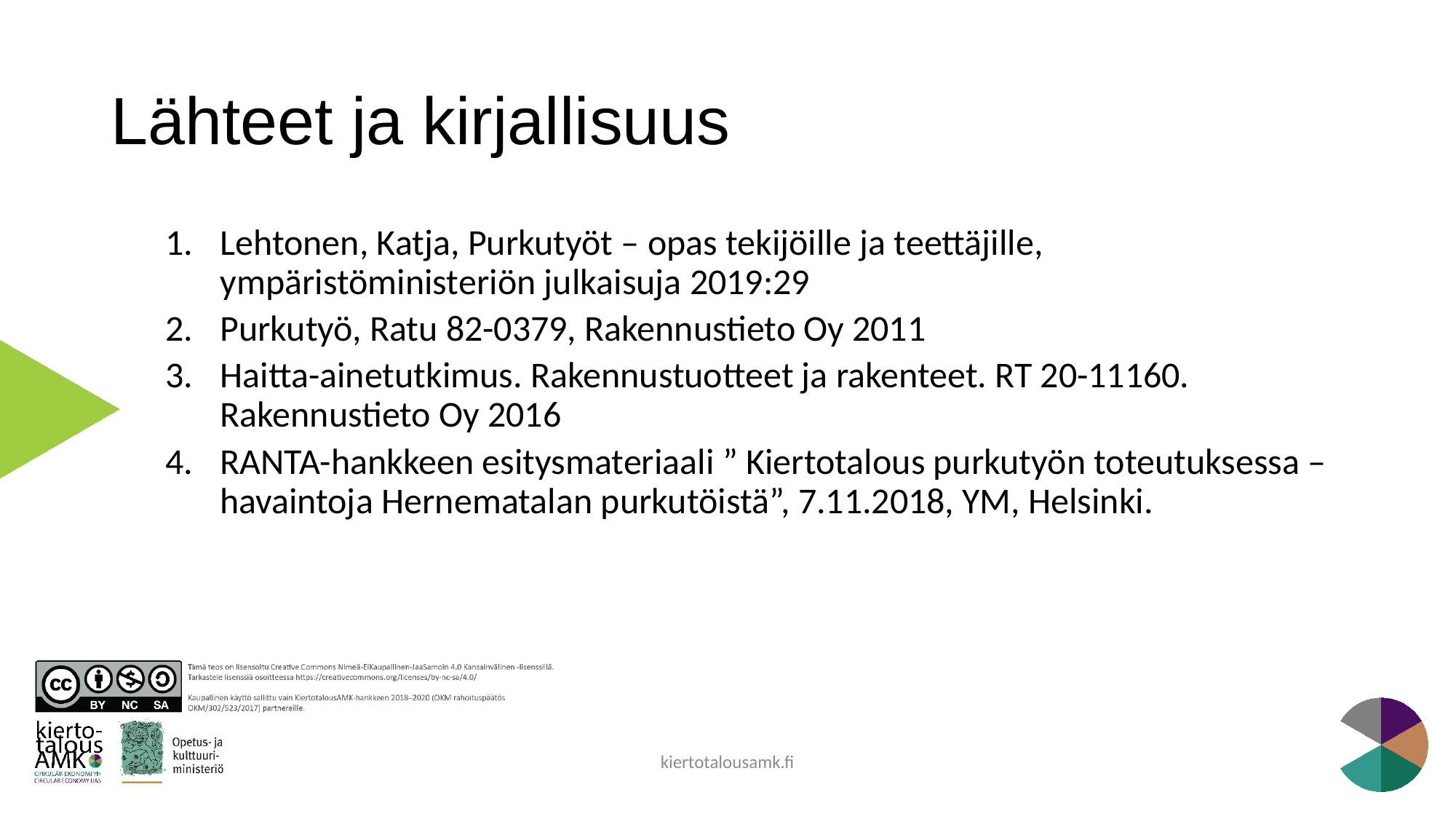

# Lähteet ja kirjallisuus
Lehtonen, Katja, Purkutyöt – opas tekijöille ja teettäjille, ympäristöministeriön julkaisuja 2019:29
Purkutyö, Ratu 82-0379, Rakennustieto Oy 2011
Haitta-ainetutkimus. Rakennustuotteet ja rakenteet. RT 20-11160. Rakennustieto Oy 2016
RANTA-hankkeen esitysmateriaali ” Kiertotalous purkutyön toteutuksessa – havaintoja Hernematalan purkutöistä”, 7.11.2018, YM, Helsinki.

kiertotalousamk.fi